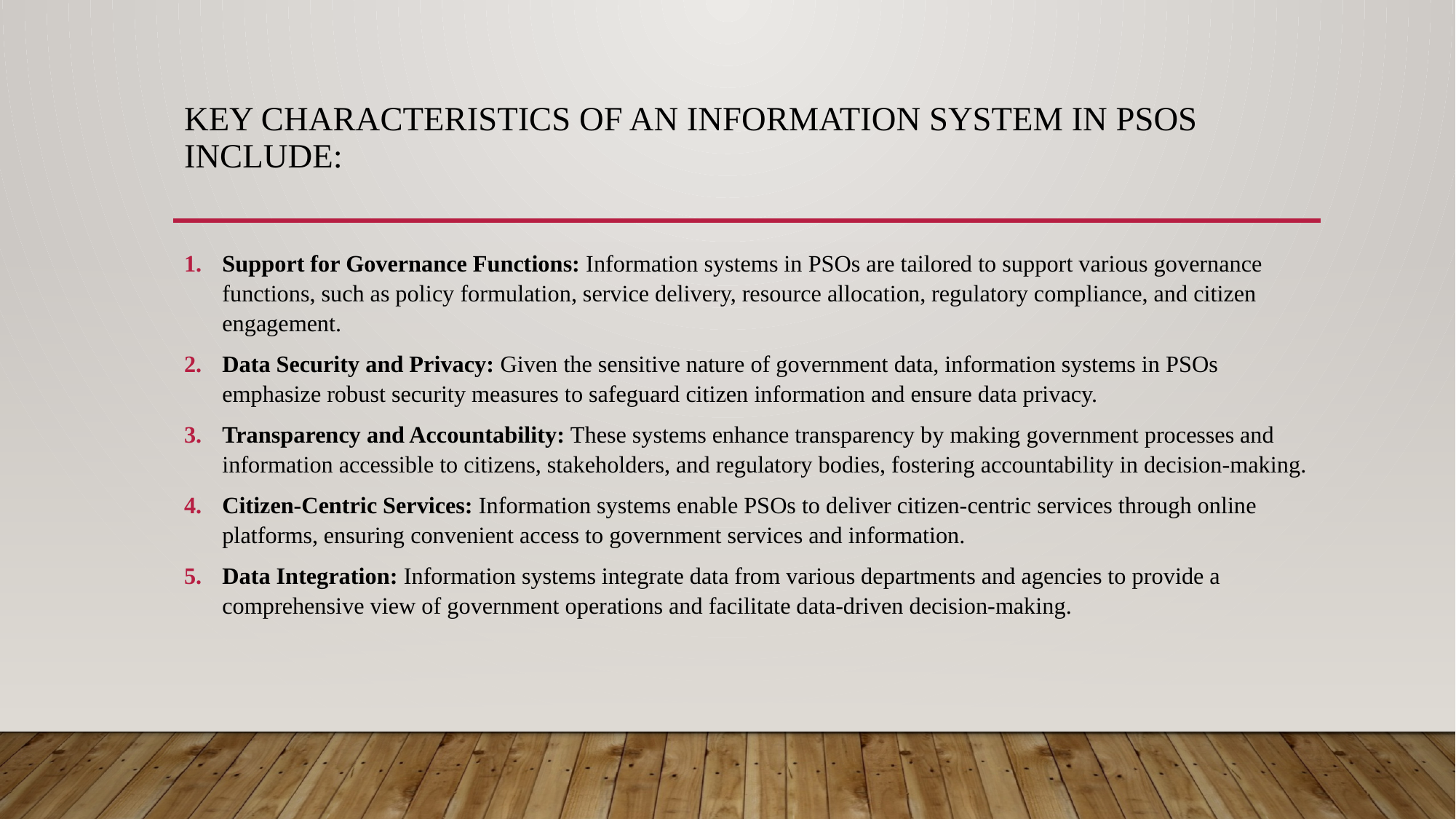

# Key characteristics of an Information System in PSOs include:
Support for Governance Functions: Information systems in PSOs are tailored to support various governance functions, such as policy formulation, service delivery, resource allocation, regulatory compliance, and citizen engagement.
Data Security and Privacy: Given the sensitive nature of government data, information systems in PSOs emphasize robust security measures to safeguard citizen information and ensure data privacy.
Transparency and Accountability: These systems enhance transparency by making government processes and information accessible to citizens, stakeholders, and regulatory bodies, fostering accountability in decision-making.
Citizen-Centric Services: Information systems enable PSOs to deliver citizen-centric services through online platforms, ensuring convenient access to government services and information.
Data Integration: Information systems integrate data from various departments and agencies to provide a comprehensive view of government operations and facilitate data-driven decision-making.